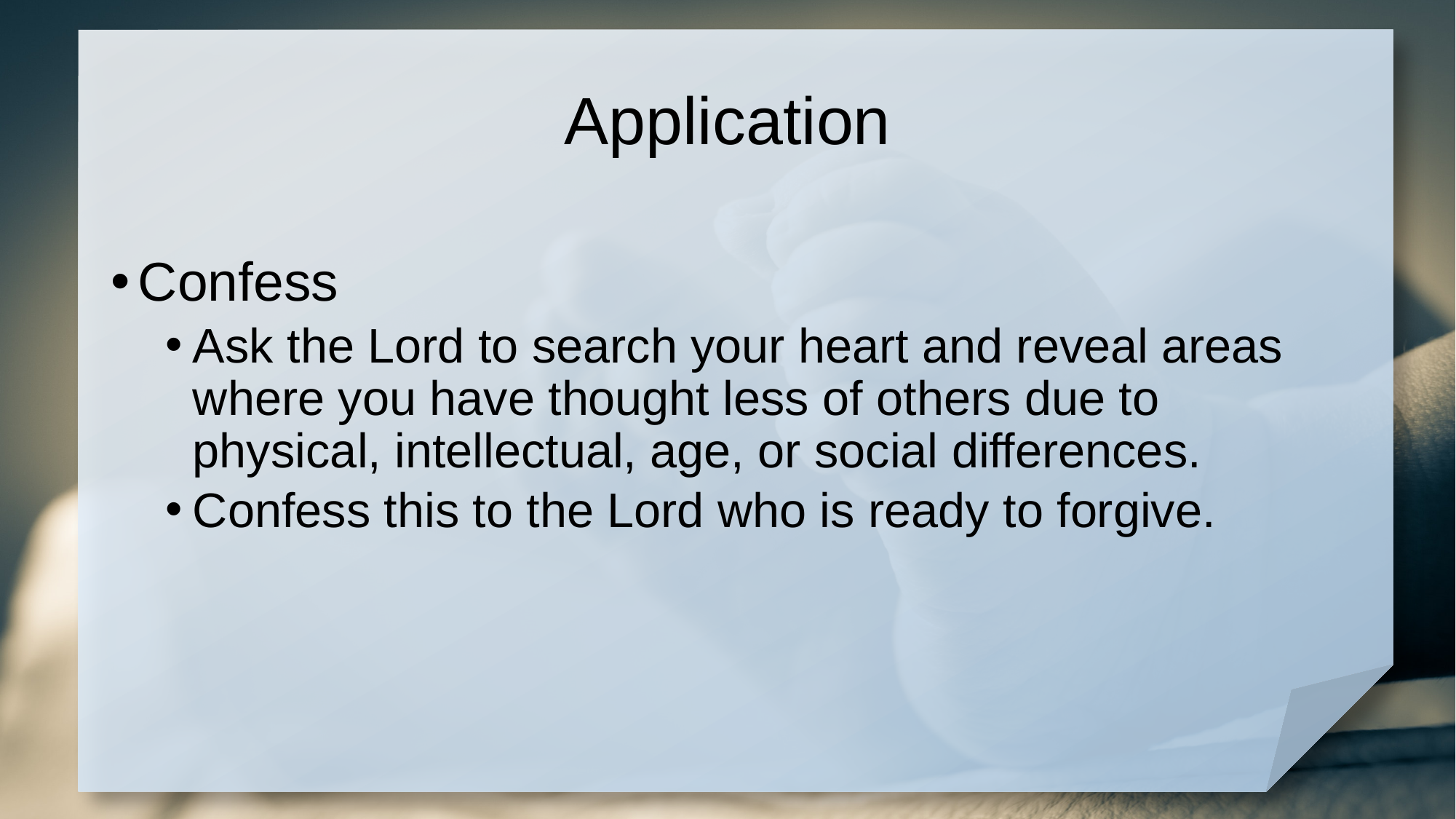

# Application
Confess
Ask the Lord to search your heart and reveal areas where you have thought less of others due to physical, intellectual, age, or social differences.
Confess this to the Lord who is ready to forgive.